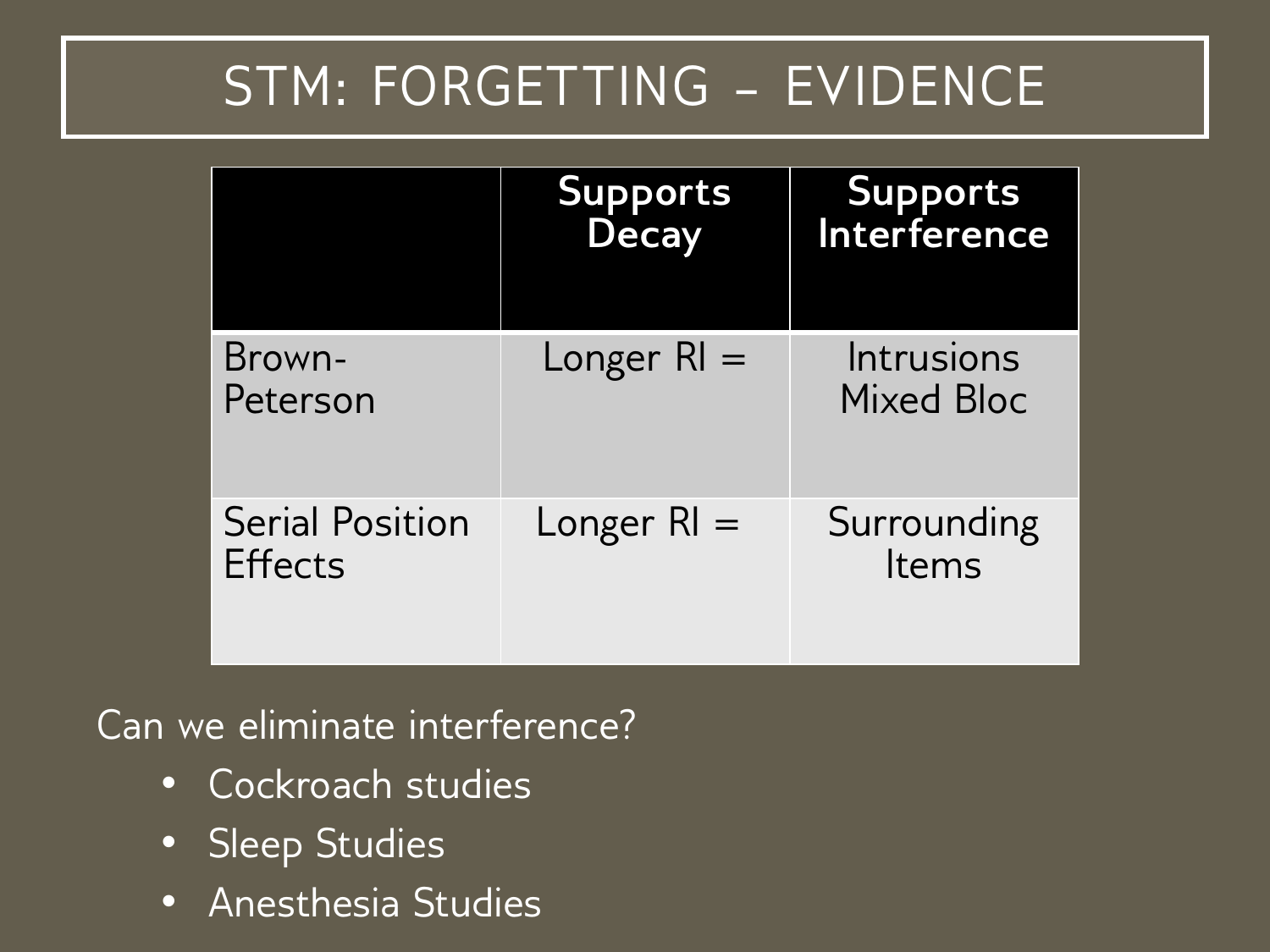

# STM: Forgetting – Evidence

Can we eliminate interference?
Cockroach studies
Sleep Studies
Anesthesia Studies

|  | Supports Decay | Supports Interference |
| --- | --- | --- |
| Brown-Peterson | Longer RI = | Intrusions Mixed Bloc |
| Serial Position Effects | Longer RI = | Surrounding Items |